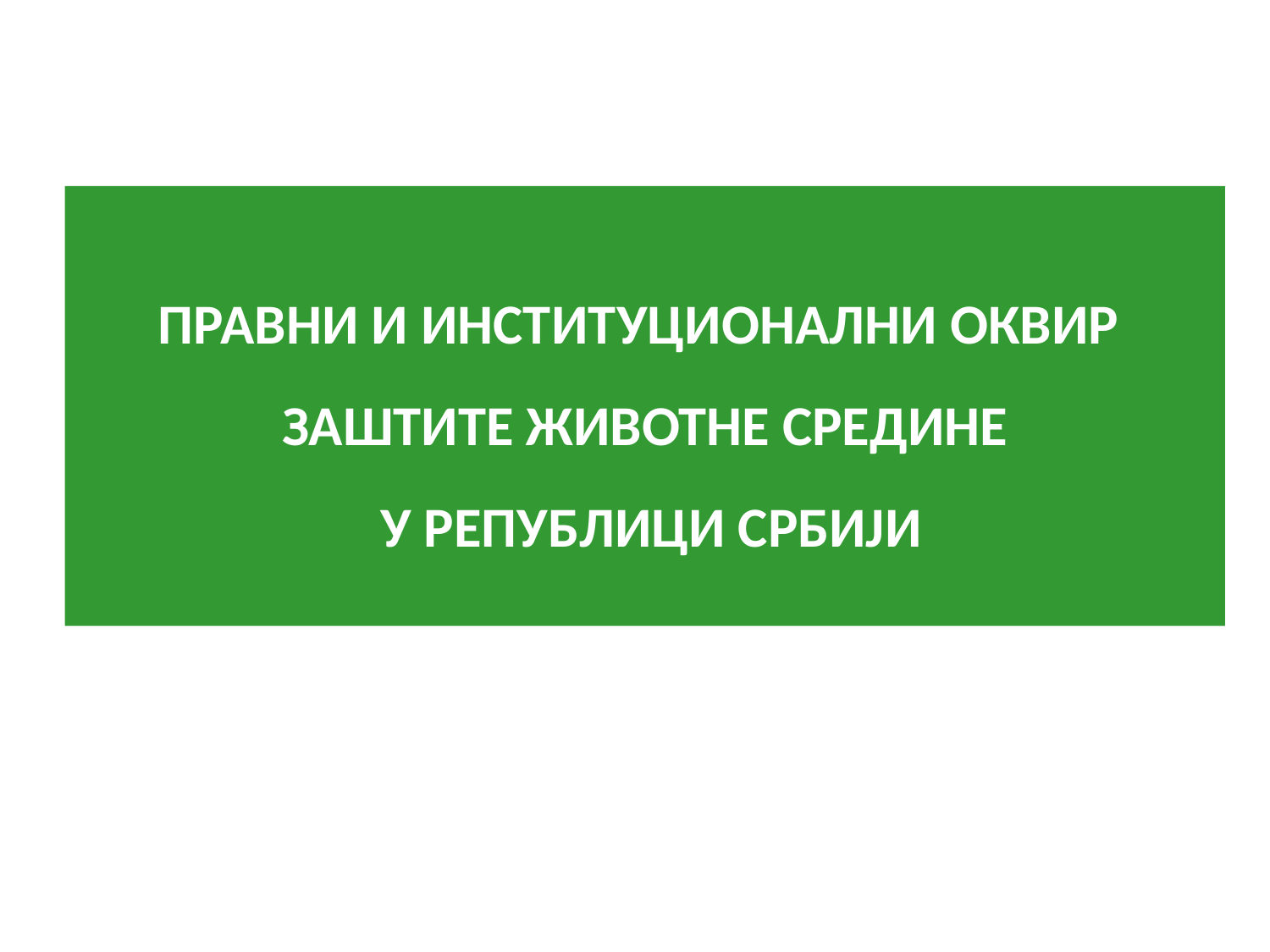

# ПРАВНИ И ИНСТИТУЦИОНАЛНИ ОКВИР ЗАШТИТЕ ЖИВОТНЕ СРЕДИНЕ У РЕПУБЛИЦИ СРБИЈИ